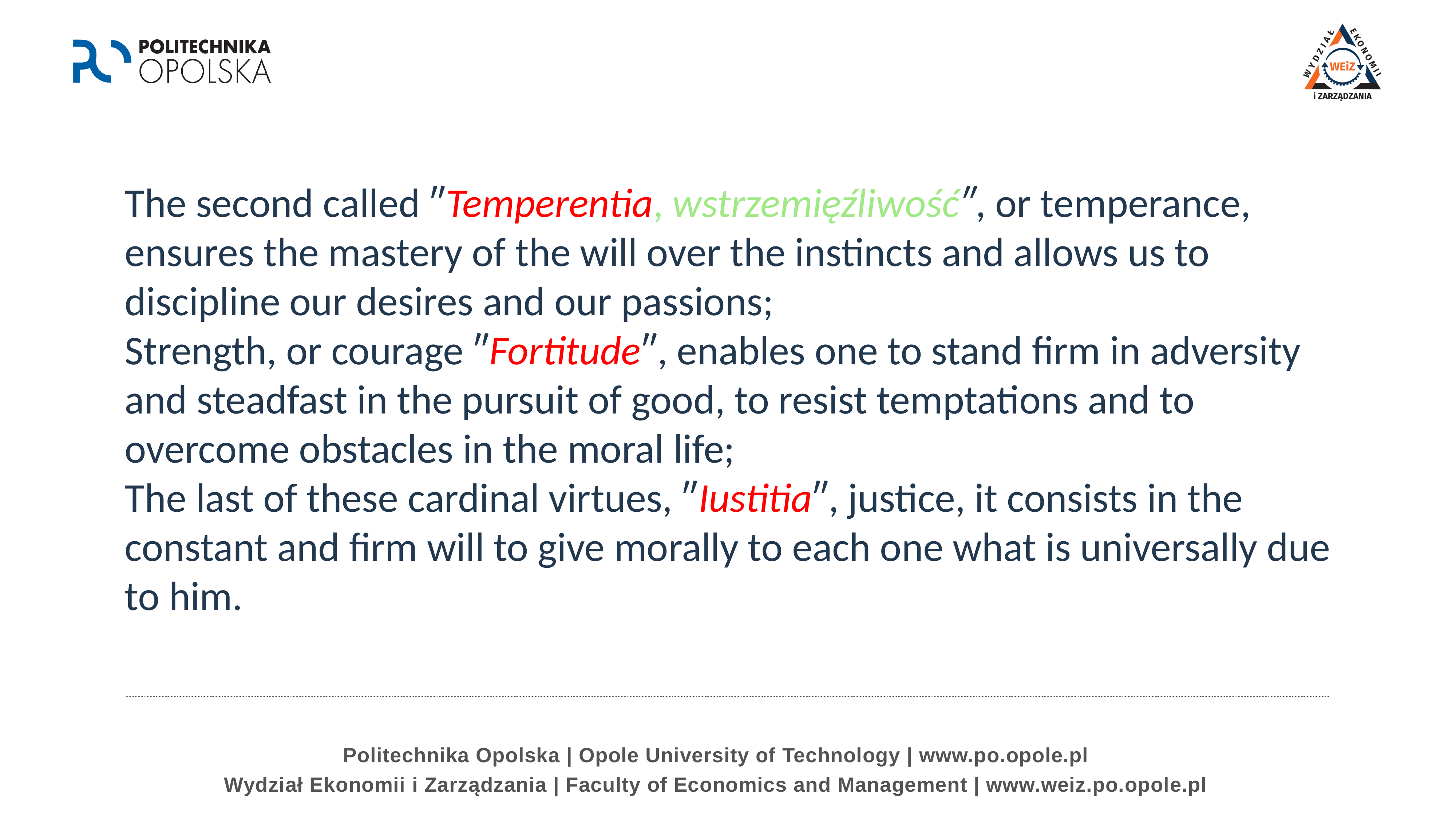

The second called ″Temperentia, wstrzemięźliwość″, or temperance, ensures the mastery of the will over the instincts and allows us to discipline our desires and our passions;
Strength, or courage ″Fortitude″, enables one to stand firm in adversity and steadfast in the pursuit of good, to resist temptations and to overcome obstacles in the moral life;
The last of these cardinal virtues, ″Iustitia″, justice, it consists in the constant and firm will to give morally to each one what is universally due to him.